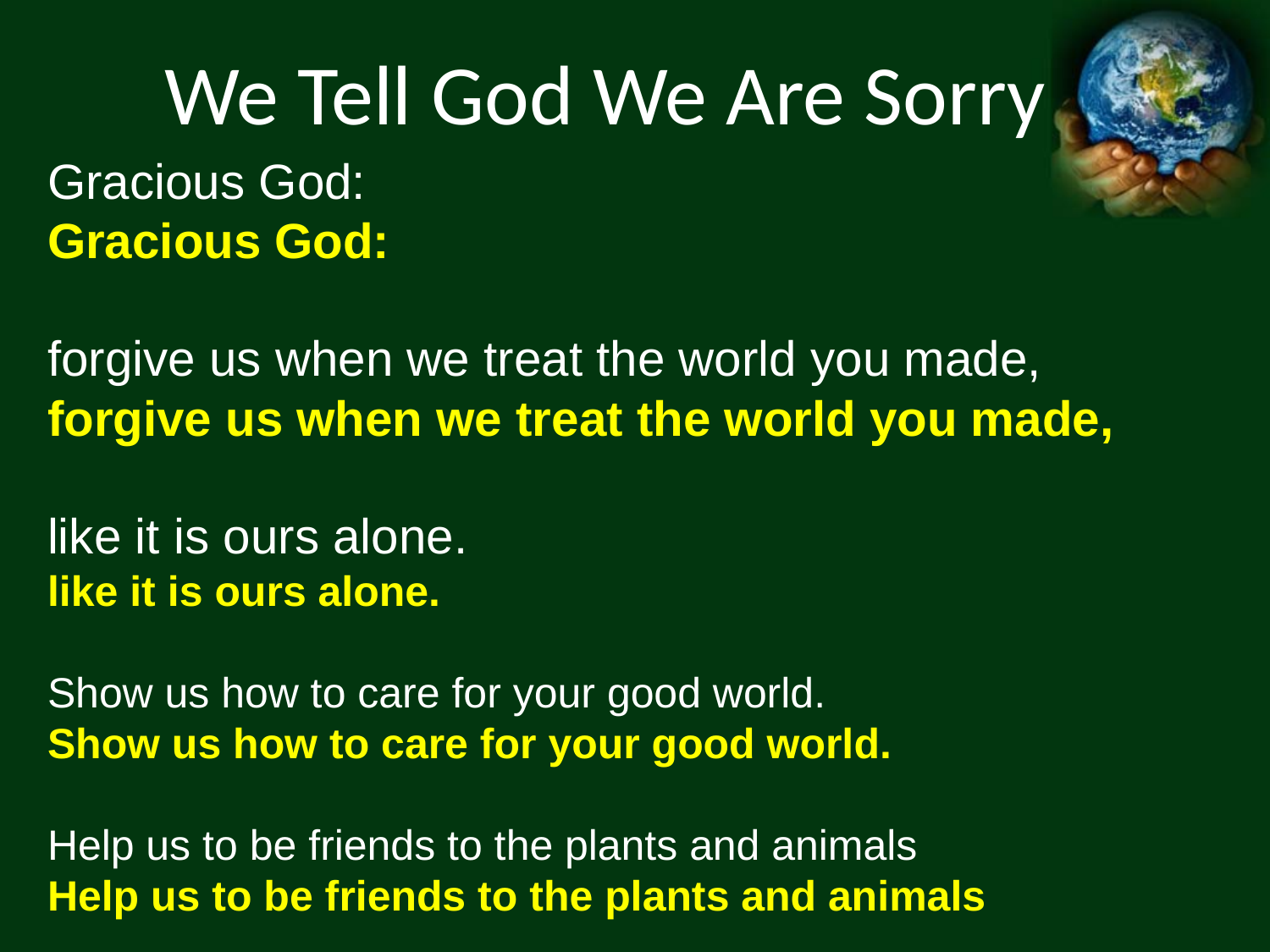

We Tell God We Are Sorry
Gracious God:
Gracious God:

forgive us when we treat the world you made,
forgive us when we treat the world you made,

like it is ours alone.
like it is ours alone.

Show us how to care for your good world.
Show us how to care for your good world.

Help us to be friends to the plants and animals
Help us to be friends to the plants and animals